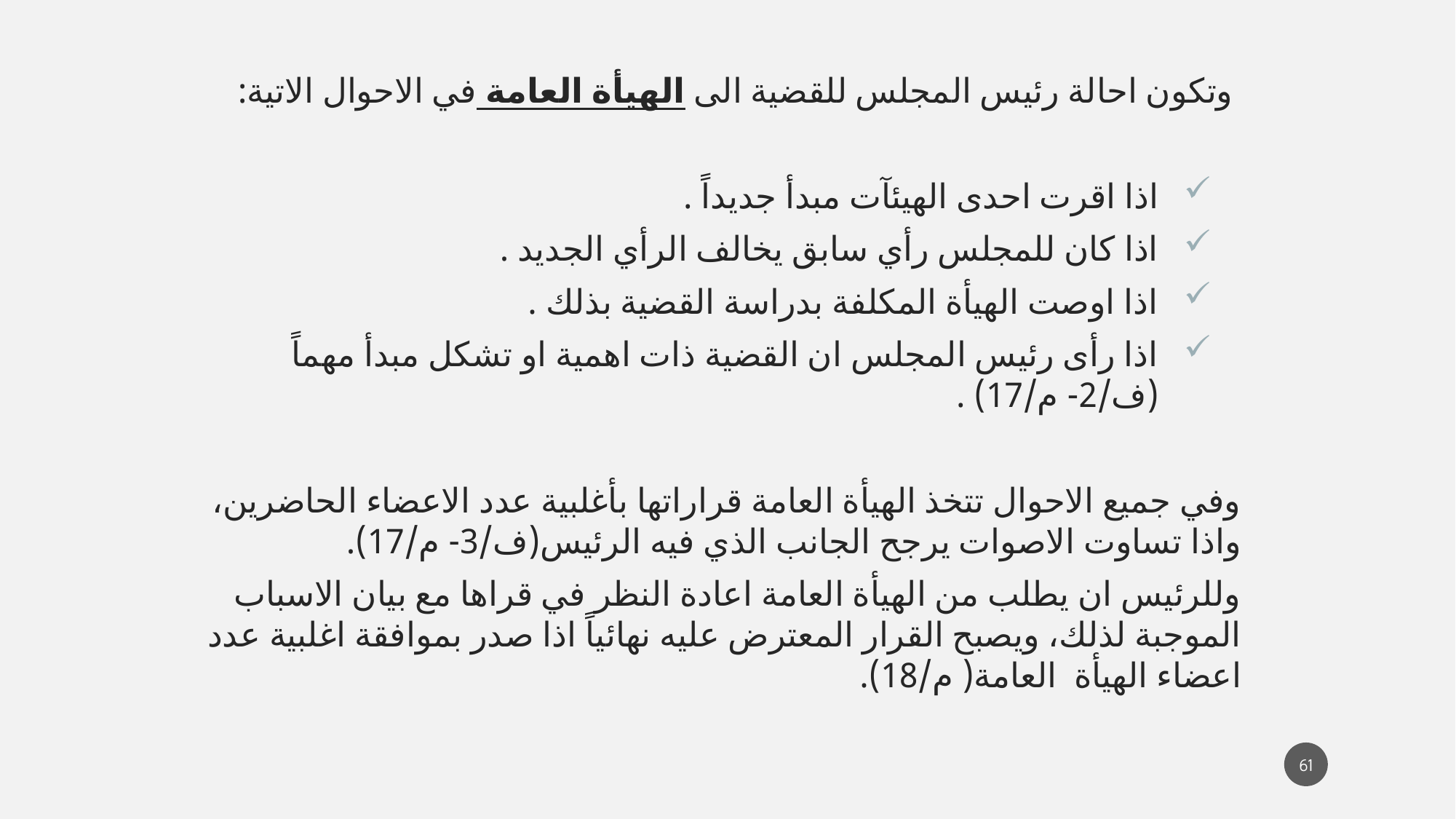

وتكون احالة رئيس المجلس للقضية الى الهيأة العامة في الاحوال الاتية:

اذا اقرت احدى الهيئآت مبدأ جديداً .
اذا كان للمجلس رأي سابق يخالف الرأي الجديد .
اذا اوصت الهيأة المكلفة بدراسة القضية بذلك .
اذا رأى رئيس المجلس ان القضية ذات اهمية او تشكل مبدأ مهماً (ف/2- م/17) .

وفي جميع الاحوال تتخذ الهيأة العامة قراراتها بأغلبية عدد الاعضاء الحاضرين، واذا تساوت الاصوات يرجح الجانب الذي فيه الرئيس(ف/3- م/17).
وللرئيس ان يطلب من الهيأة العامة اعادة النظر في قراها مع بيان الاسباب الموجبة لذلك، ويصبح القرار المعترض عليه نهائياً اذا صدر بموافقة اغلبية عدد اعضاء الهيأة  العامة( م/18).

61